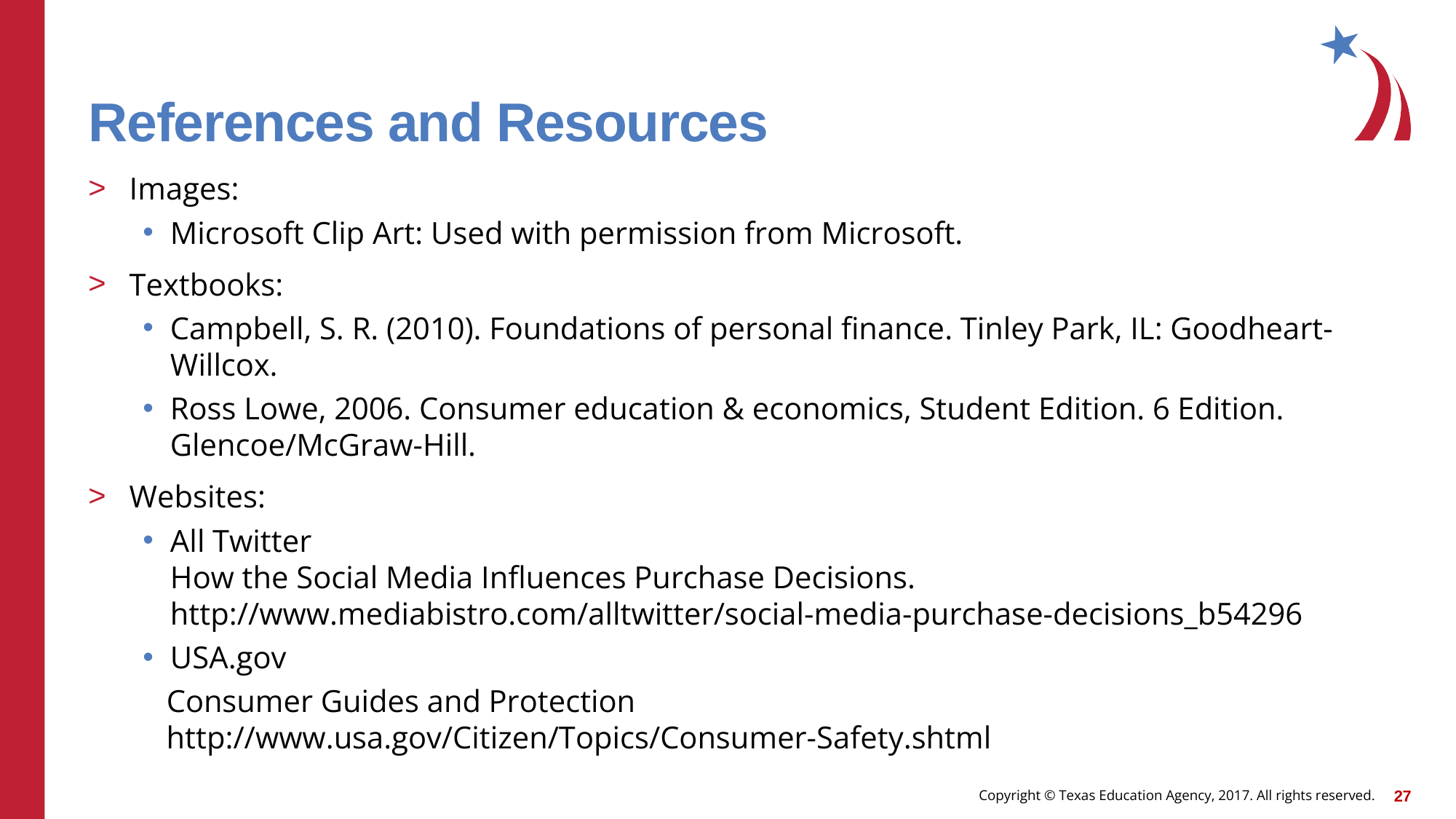

# References and Resources
Images:
Microsoft Clip Art: Used with permission from Microsoft.
Textbooks:
Campbell, S. R. (2010). Foundations of personal finance. Tinley Park, IL: Goodheart-Willcox.
Ross Lowe, 2006. Consumer education & economics, Student Edition. 6 Edition. Glencoe/McGraw-Hill.
Websites:
All Twitter
How the Social Media Influences Purchase Decisions.
http://www.mediabistro.com/alltwitter/social-media-purchase-decisions_b54296
USA.gov
   Consumer Guides and Protection 
   http://www.usa.gov/Citizen/Topics/Consumer-Safety.shtml